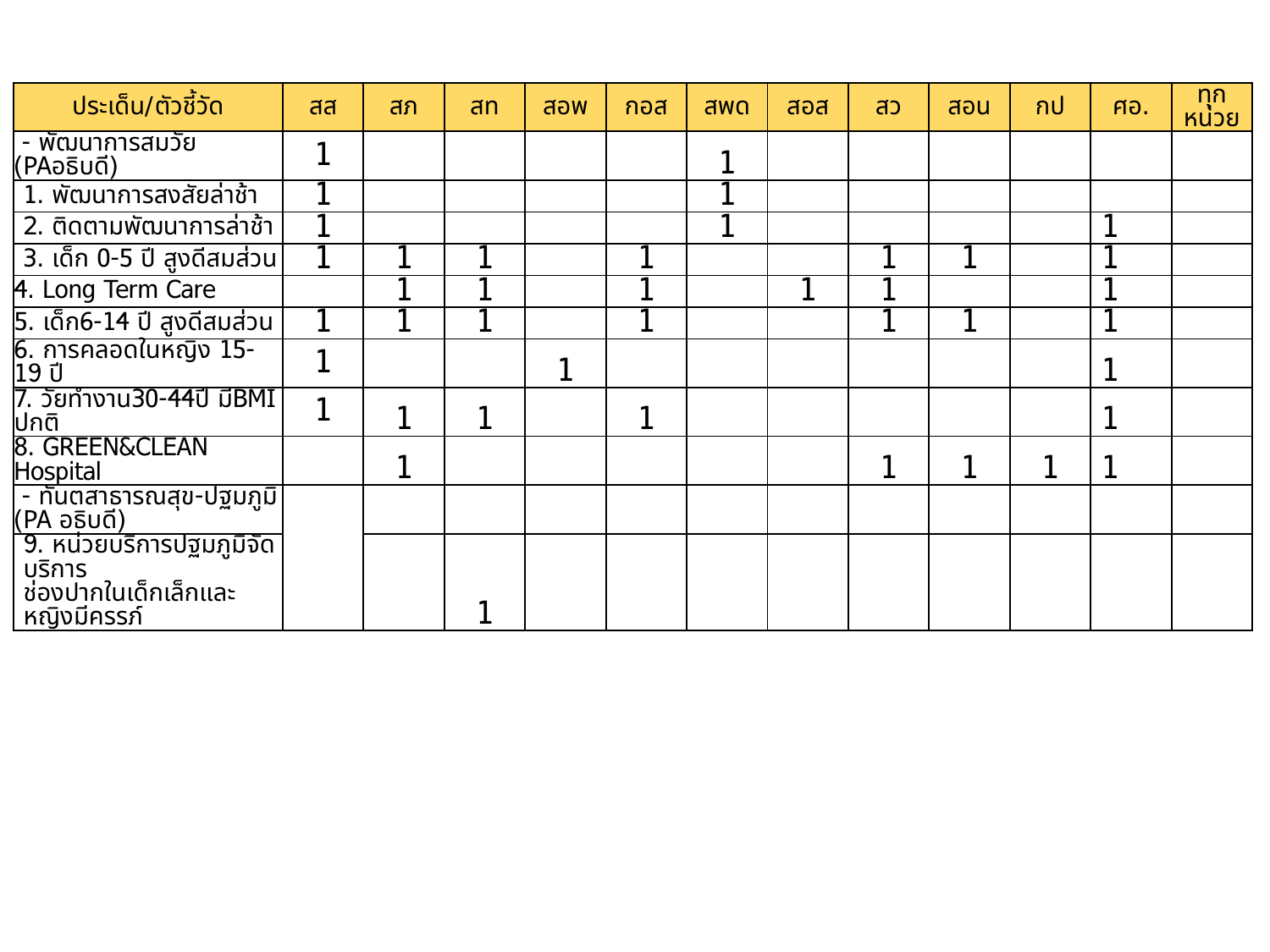

| ประเด็น/ตัวชี้วัด | สส | สภ | สท | สอพ | กอส | สพด | สอส | สว | สอน | กป | ศอ. | ทุกหน่วย |
| --- | --- | --- | --- | --- | --- | --- | --- | --- | --- | --- | --- | --- |
| - พัฒนาการสมวัย (PAอธิบดี) | 1 |  |  |  |  | 1 |  |  |  |  |  |  |
| 1. พัฒนาการสงสัยล่าช้า | 1 |  |  |  |  | 1 |  |  |  |  |  |  |
| 2. ติดตามพัฒนาการล่าช้า | 1 |  |  |  |  | 1 |  |  |  |  | 1 |  |
| 3. เด็ก 0-5 ปี สูงดีสมส่วน | 1 | 1 | 1 |  | 1 |  |  | 1 | 1 |  | 1 |  |
| 4. Long Term Care |  | 1 | 1 |  | 1 |  | 1 | 1 |  |  | 1 |  |
| 5. เด็ก6-14 ปี สูงดีสมส่วน | 1 | 1 | 1 |  | 1 |  |  | 1 | 1 |  | 1 |  |
| 6. การคลอดในหญิง 15-19 ปี | 1 |  |  | 1 |  |  |  |  |  |  | 1 |  |
| 7. วัยทำงาน30-44ปี มีBMI ปกติ | 1 | 1 | 1 |  | 1 |  |  |  |  |  | 1 |  |
| 8. GREEN&CLEAN Hospital |  | 1 |  |  |  |  |  | 1 | 1 | 1 | 1 |  |
| - ทันตสาธารณสุข-ปฐมภูมิ (PA อธิบดี) |  |  |  |  |  |  |  |  |  |  |  |  |
| 9. หน่วยบริการปฐมภูมิจัดบริการ ช่องปากในเด็กเล็กและหญิงมีครรภ์ |  |  | 1 |  |  |  |  |  |  |  |  |  |